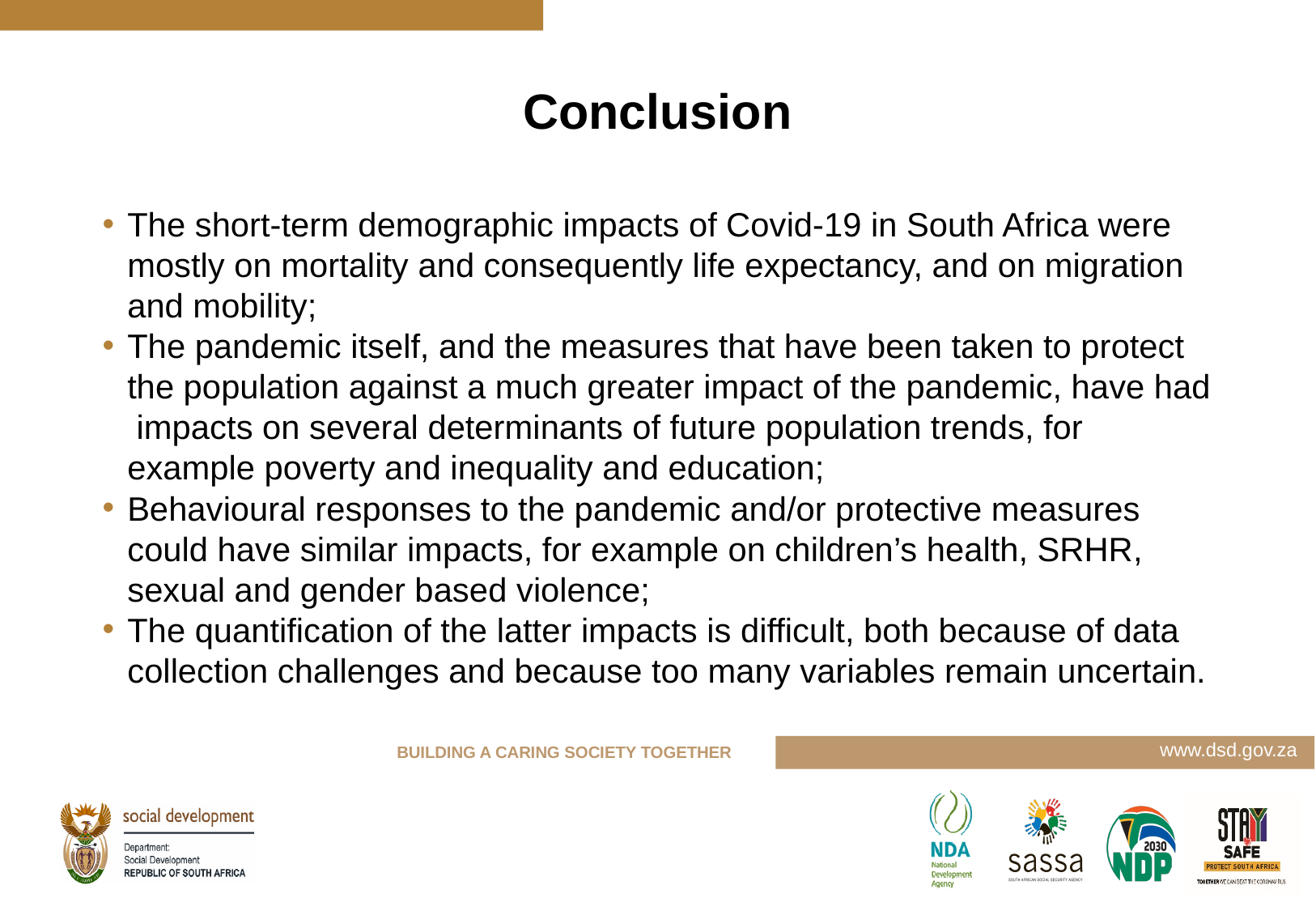

# Conclusion
The short-term demographic impacts of Covid-19 in South Africa were mostly on mortality and consequently life expectancy, and on migration and mobility;
The pandemic itself, and the measures that have been taken to protect the population against a much greater impact of the pandemic, have had  impacts on several determinants of future population trends, for example poverty and inequality and education;
Behavioural responses to the pandemic and/or protective measures could have similar impacts, for example on children’s health, SRHR, sexual and gender based violence;
The quantification of the latter impacts is difficult, both because of data collection challenges and because too many variables remain uncertain.